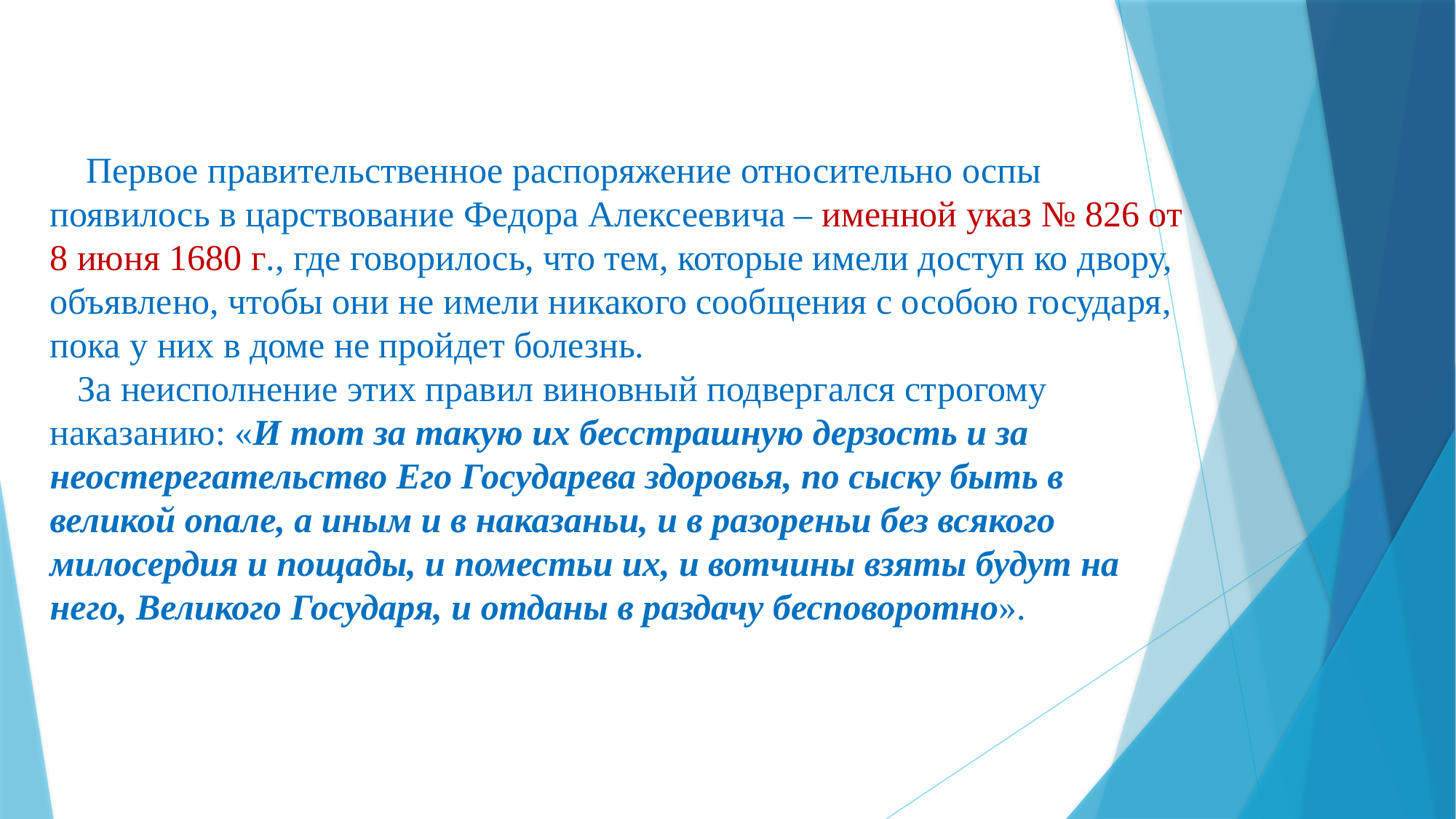

# Первое правительственное распоряжение относительно оспы появилось в царствование Федора Алексеевича – именной указ № 826 от 8 июня 1680 г., где говорилось, что тем, которые имели доступ ко двору, объявлено, чтобы они не имели никакого сообщения с особою государя, пока у них в доме не пройдет болезнь. За неисполнение этих правил виновный подвергался строгому наказанию: «И тот за такую их бесстрашную дерзость и за неостерегательство Его Государева здоровья, по сыску быть в великой опале, а иным и в наказаньи, и в разореньи без всякого милосердия и пощады, и поместьи их, и вотчины взяты будут на него, Великого Государя, и отданы в раздачу бесповоротно».